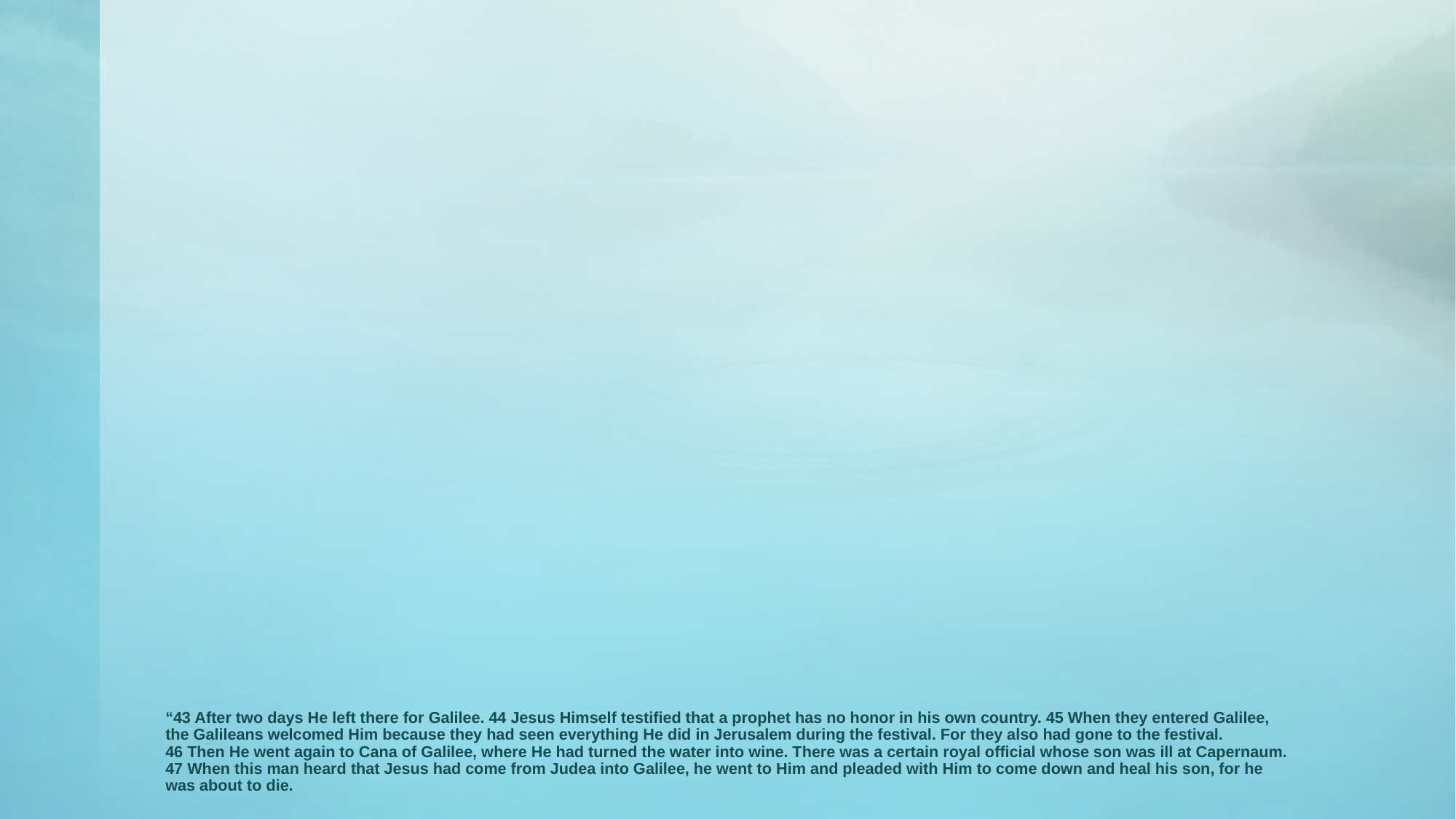

# “43 After two days He left there for Galilee. 44 Jesus Himself testified that a prophet has no honor in his own country. 45 When they entered Galilee, the Galileans welcomed Him because they had seen everything He did in Jerusalem during the festival. For they also had gone to the festival. 46 Then He went again to Cana of Galilee, where He had turned the water into wine. There was a certain royal official whose son was ill at Capernaum. 47 When this man heard that Jesus had come from Judea into Galilee, he went to Him and pleaded with Him to come down and heal his son, for he was about to die.